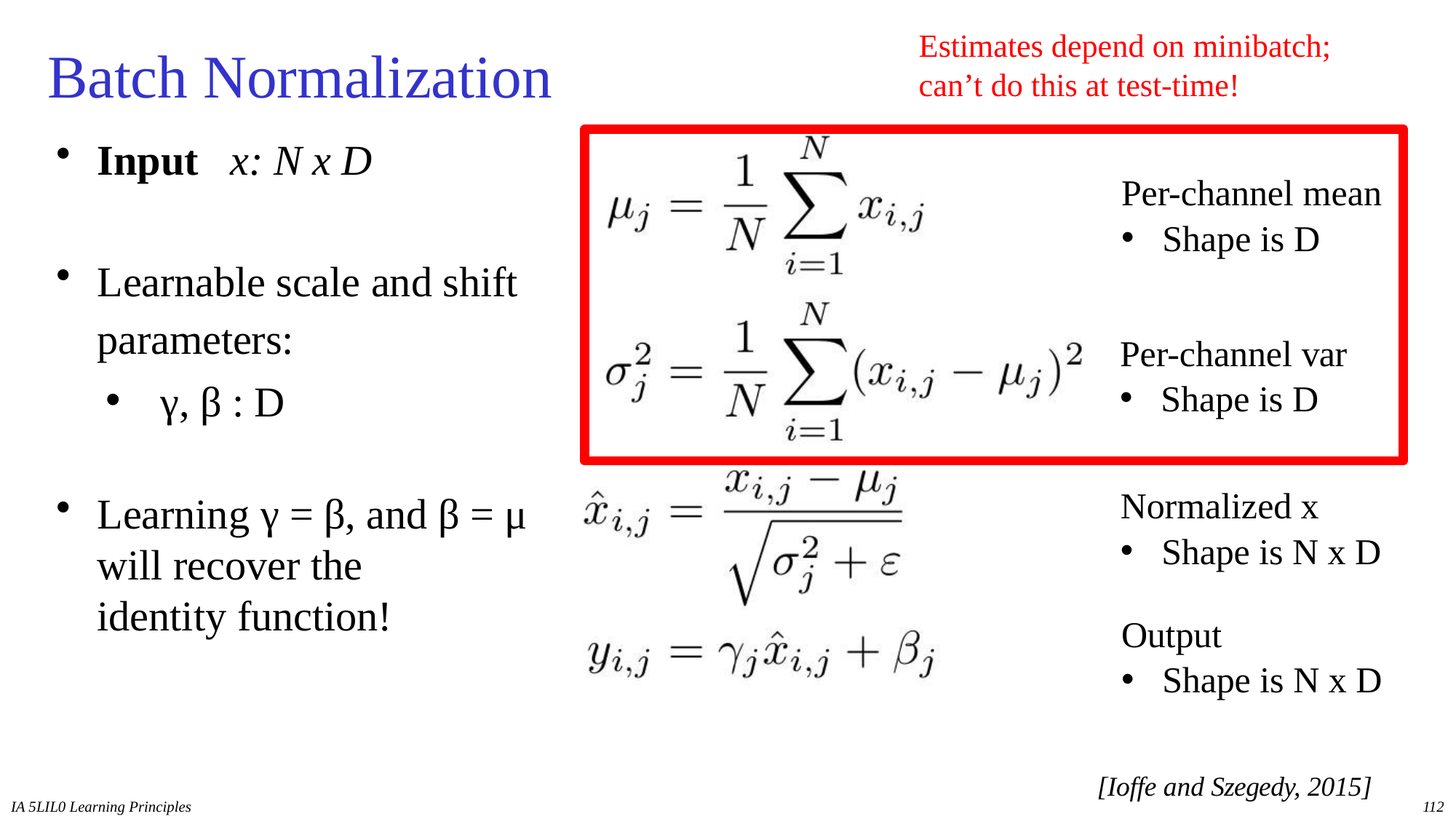

Estimates depend on minibatch;  can’t do this at test-time!
# Batch Normalization
Input   x: N x D

Learnable scale and shift parameters:
γ, β : D

Learning γ = β, and β = μ
will recover the
identity function!

Per-channel mean
Shape is D
Per-channel var
Shape is D
Normalized x
Shape is N x D
Output
Shape is N x D
[Ioffe and Szegedy, 2015]
IA 5LIL0 Learning Principles
112